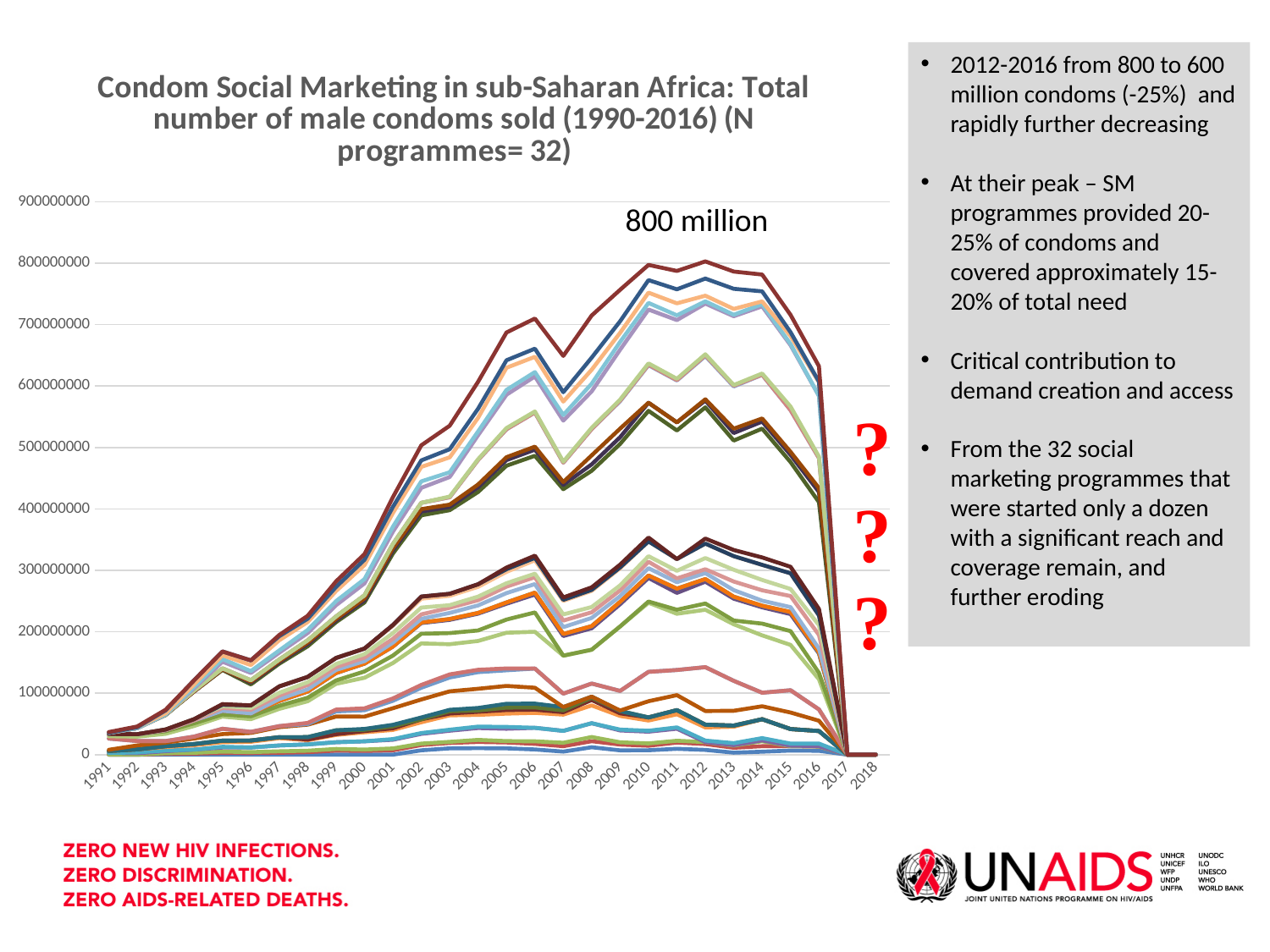

[unsupported chart]

2012-2016 from 800 to 600 million condoms (-25%)  and rapidly further decreasing

At their peak – SM programmes provided 20-25% of condoms and covered approximately 15-20% of total need

Critical contribution to demand creation and access

From the 32 social marketing programmes that were started only a dozen with a significant reach and coverage remain, and further eroding

800 million